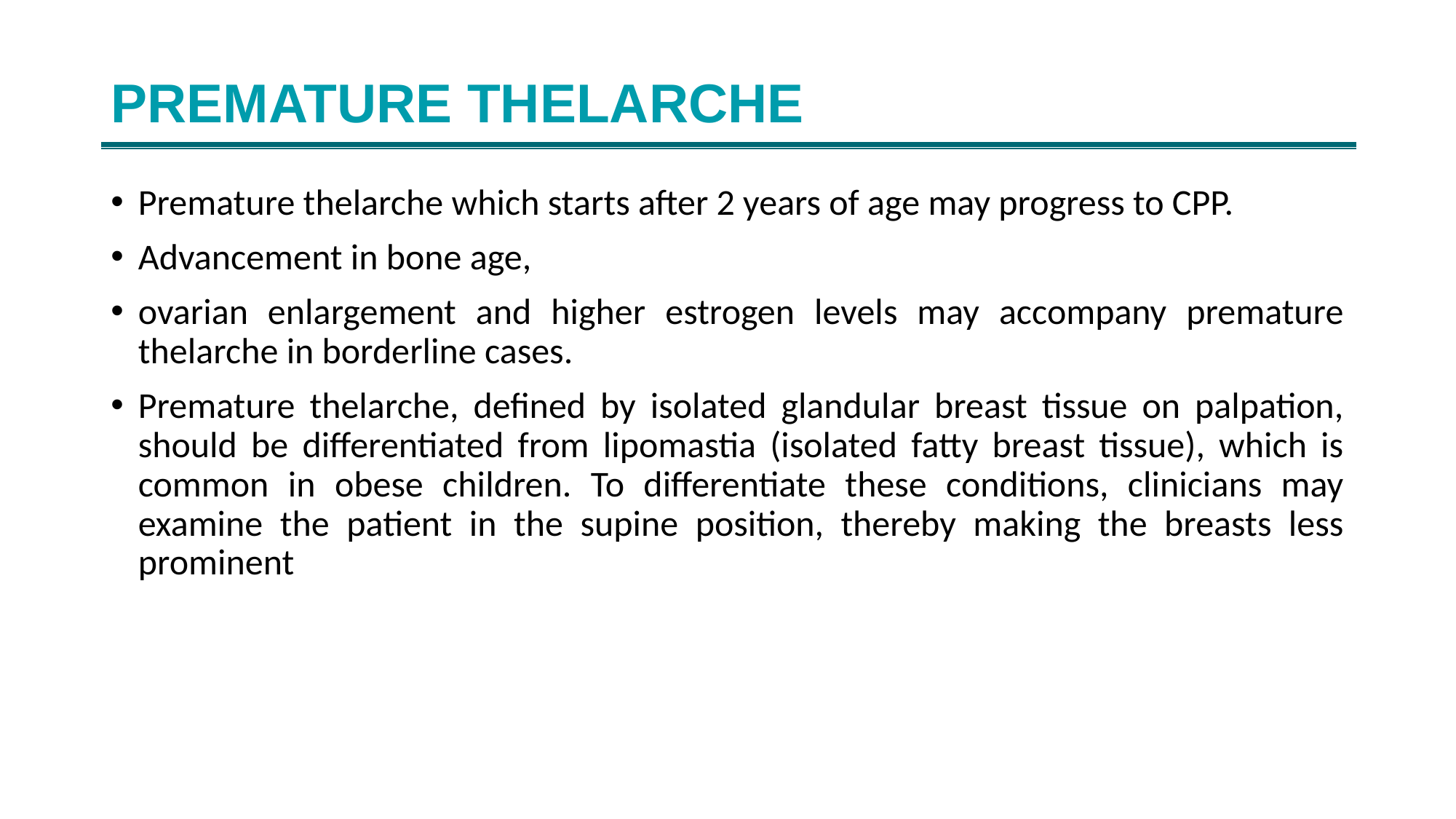

# PREMATURE THELARCHE
Premature thelarche which starts after 2 years of age may progress to CPP.
Advancement in bone age,
ovarian enlargement and higher estrogen levels may accompany premature thelarche in borderline cases.
Premature thelarche, defined by isolated glandular breast tissue on palpation, should be differentiated from lipomastia (isolated fatty breast tissue), which is common in obese children. To differentiate these conditions, clinicians may examine the patient in the supine position, thereby making the breasts less prominent